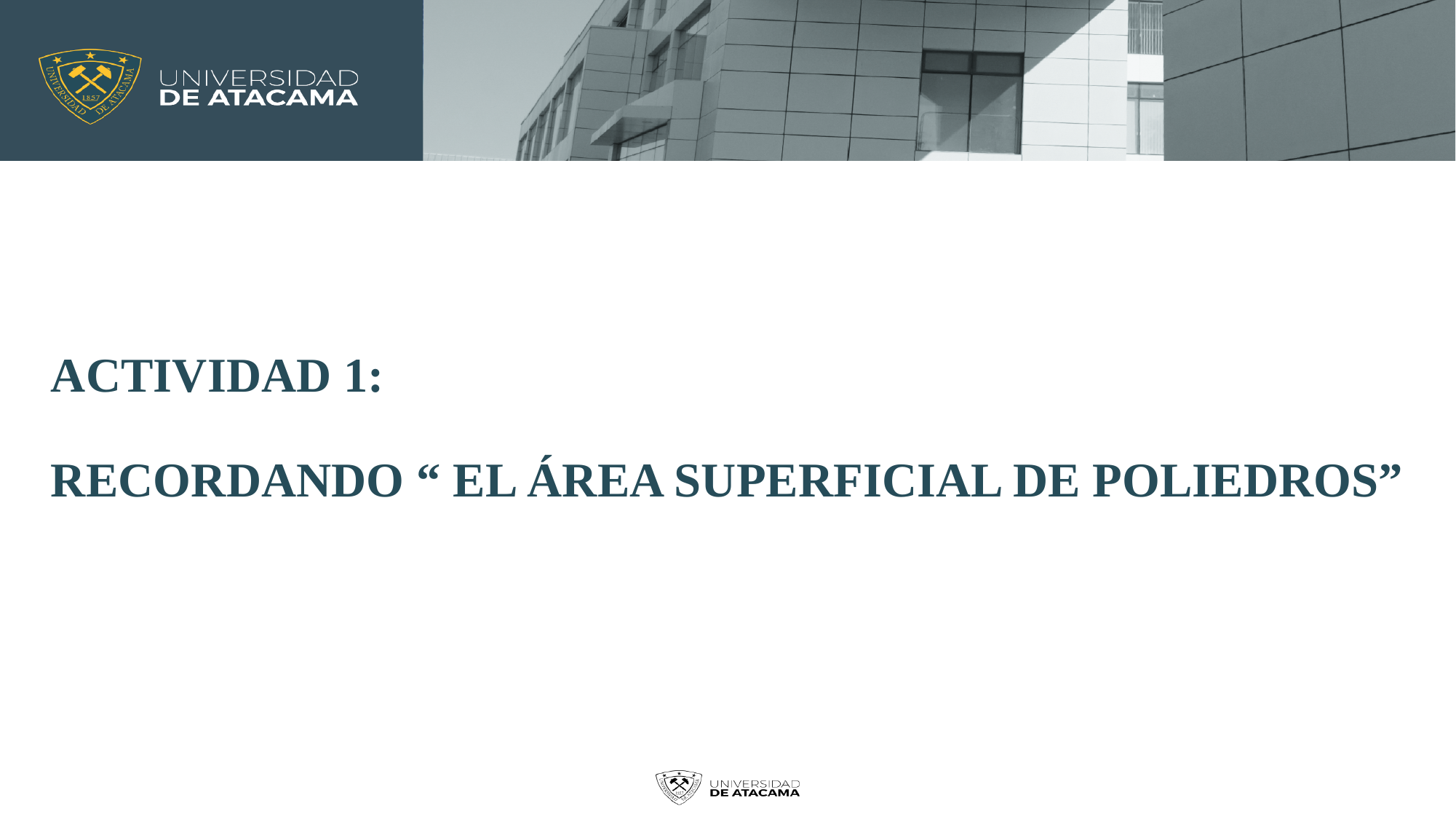

# ACTIVIDAD 1: RECORDANDO “ EL ÁREA SUPERFICIAL DE POLIEDROS”